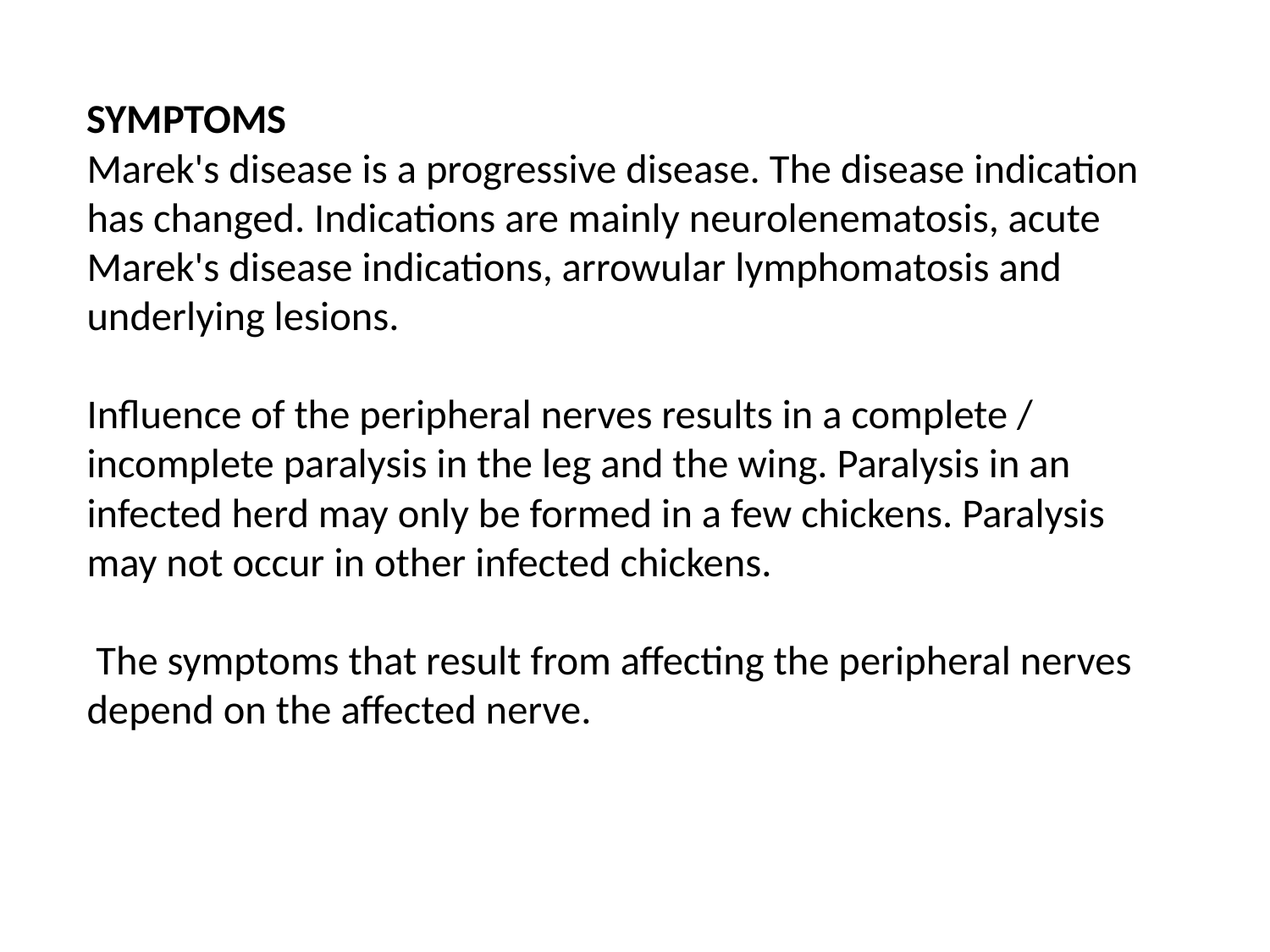

SYMPTOMS
Marek's disease is a progressive disease. The disease indication has changed. Indications are mainly neurolenematosis, acute Marek's disease indications, arrowular lymphomatosis and underlying lesions.
Influence of the peripheral nerves results in a complete / incomplete paralysis in the leg and the wing. Paralysis in an infected herd may only be formed in a few chickens. Paralysis may not occur in other infected chickens.
 The symptoms that result from affecting the peripheral nerves depend on the affected nerve.